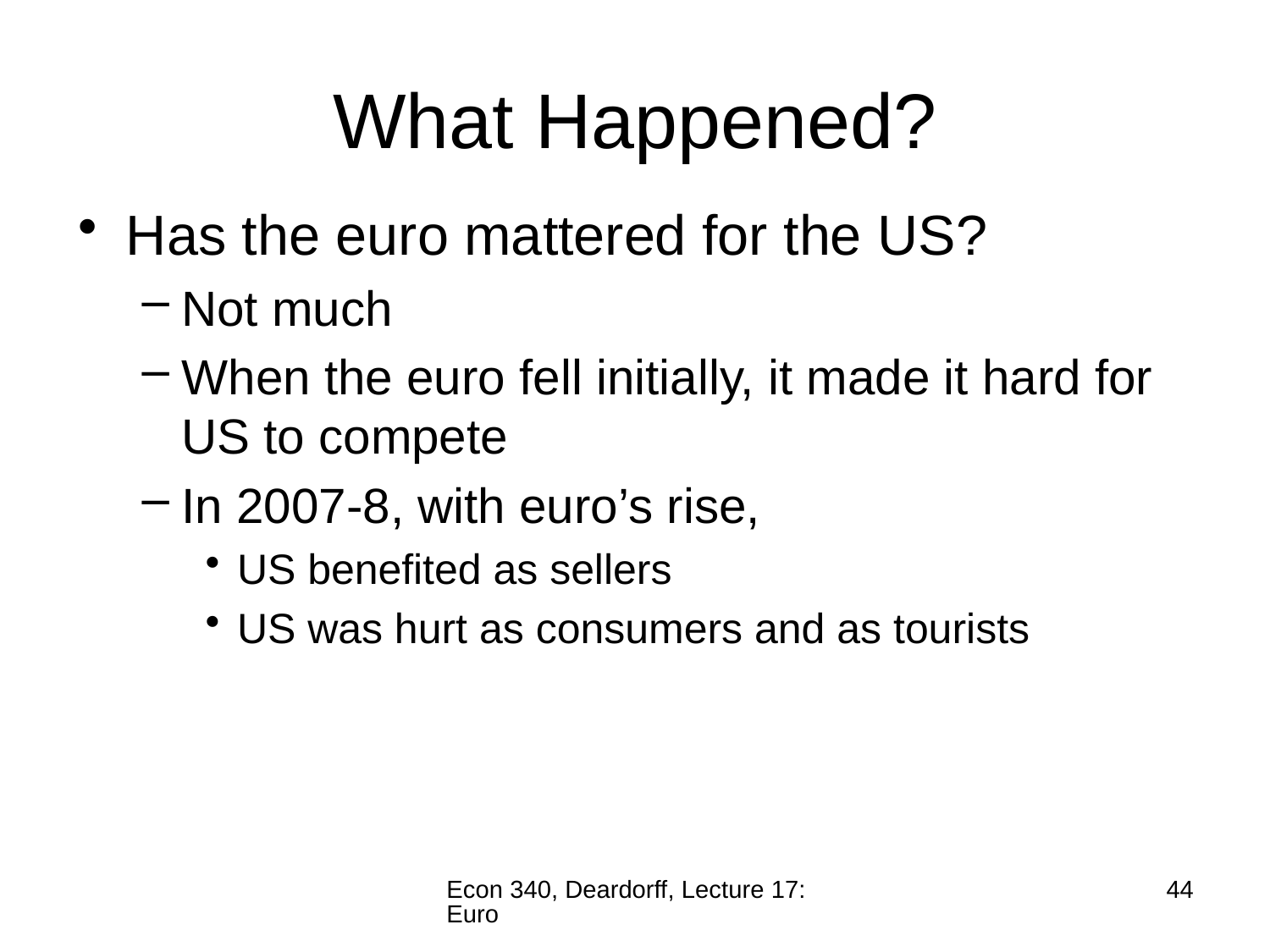

# What Happened?
Has the euro mattered for the US?
Not much
When the euro fell initially, it made it hard for US to compete
In 2007-8, with euro’s rise,
US benefited as sellers
US was hurt as consumers and as tourists
Econ 340, Deardorff, Lecture 17: Euro
44